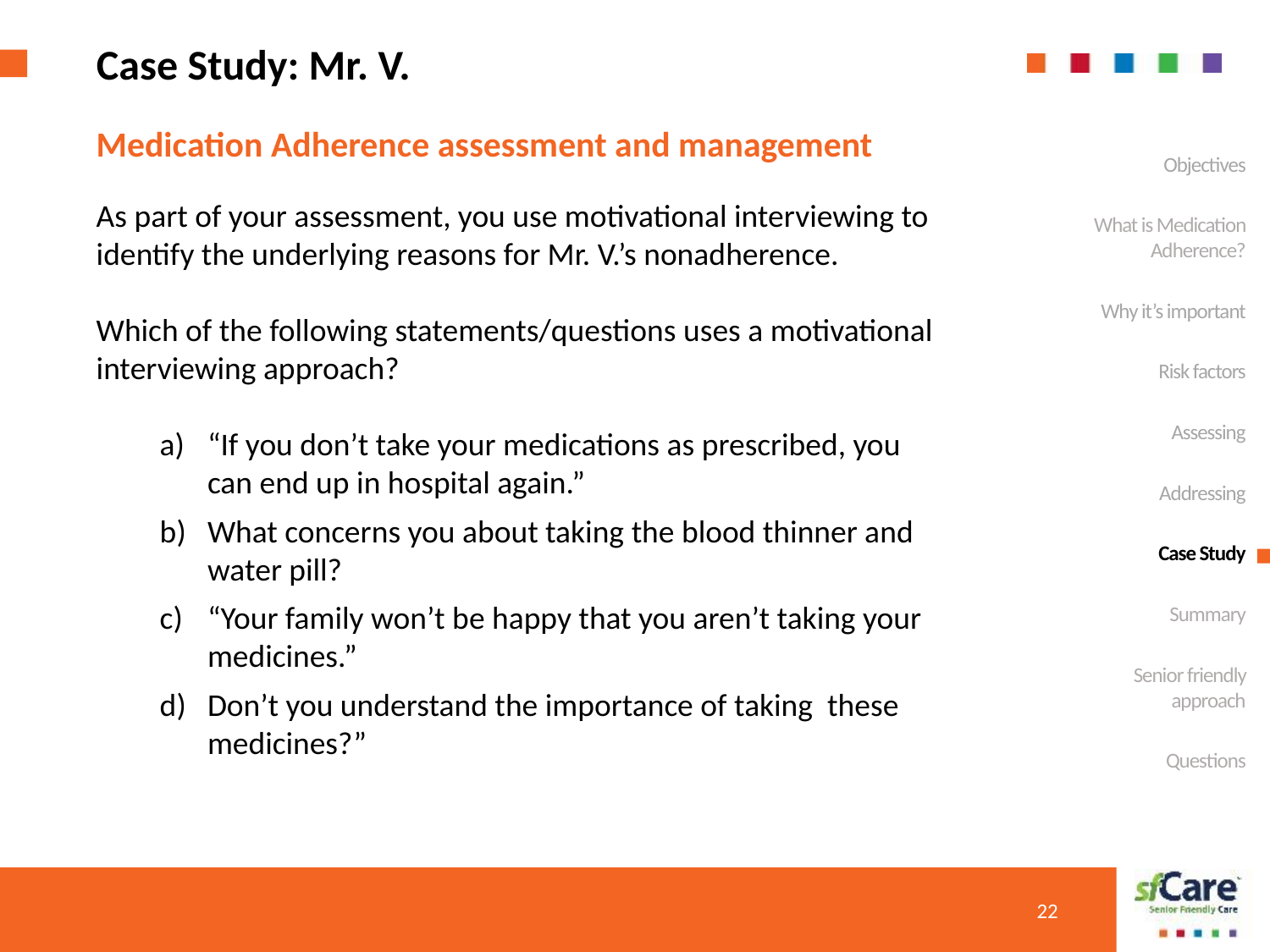

Case Study: Mr. V.
Medication Adherence assessment and management
Objectives
What is Medication Adherence?
Why it’s important
Risk factors
Assessing
Addressing
Case Study
Summary
Senior friendly approach
Questions
As part of your assessment, you use motivational interviewing to identify the underlying reasons for Mr. V.’s nonadherence.

Which of the following statements/questions uses a motivational interviewing approach?

“If you don’t take your medications as prescribed, you can end up in hospital again.”
What concerns you about taking the blood thinner and water pill?
“Your family won’t be happy that you aren’t taking your medicines.”
Don’t you understand the importance of taking  these medicines?”